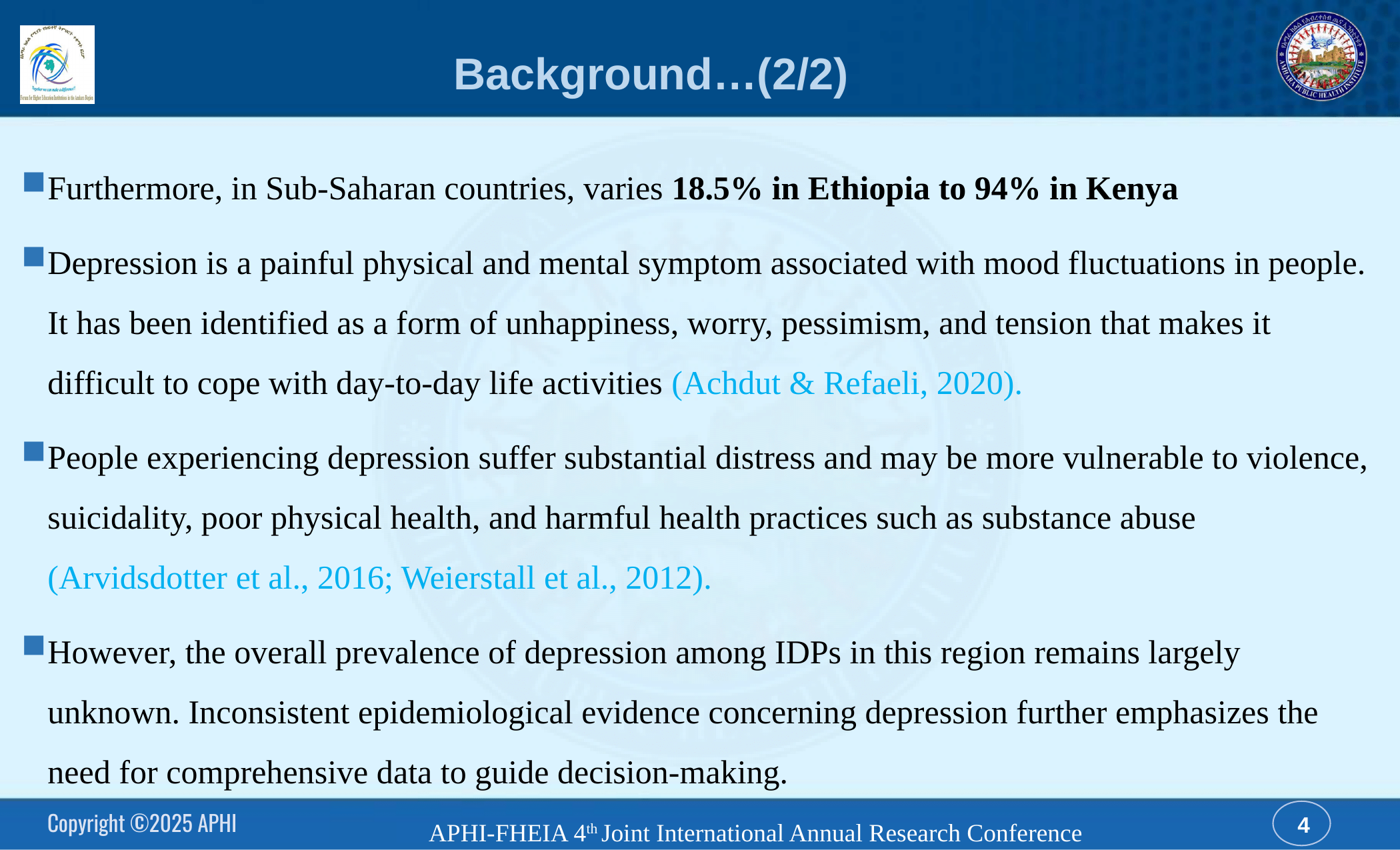

# Background…(2/2)
Furthermore, in Sub-Saharan countries, varies 18.5% in Ethiopia to 94% in Kenya
Depression is a painful physical and mental symptom associated with mood fluctuations in people. It has been identified as a form of unhappiness, worry, pessimism, and tension that makes it difficult to cope with day-to-day life activities (Achdut & Refaeli, 2020).
People experiencing depression suffer substantial distress and may be more vulnerable to violence, suicidality, poor physical health, and harmful health practices such as substance abuse (Arvidsdotter et al., 2016; Weierstall et al., 2012).
However, the overall prevalence of depression among IDPs in this region remains largely unknown. Inconsistent epidemiological evidence concerning depression further emphasizes the need for comprehensive data to guide decision-making.

APHI-FHEIA 4th Joint International Annual Research Conference
4